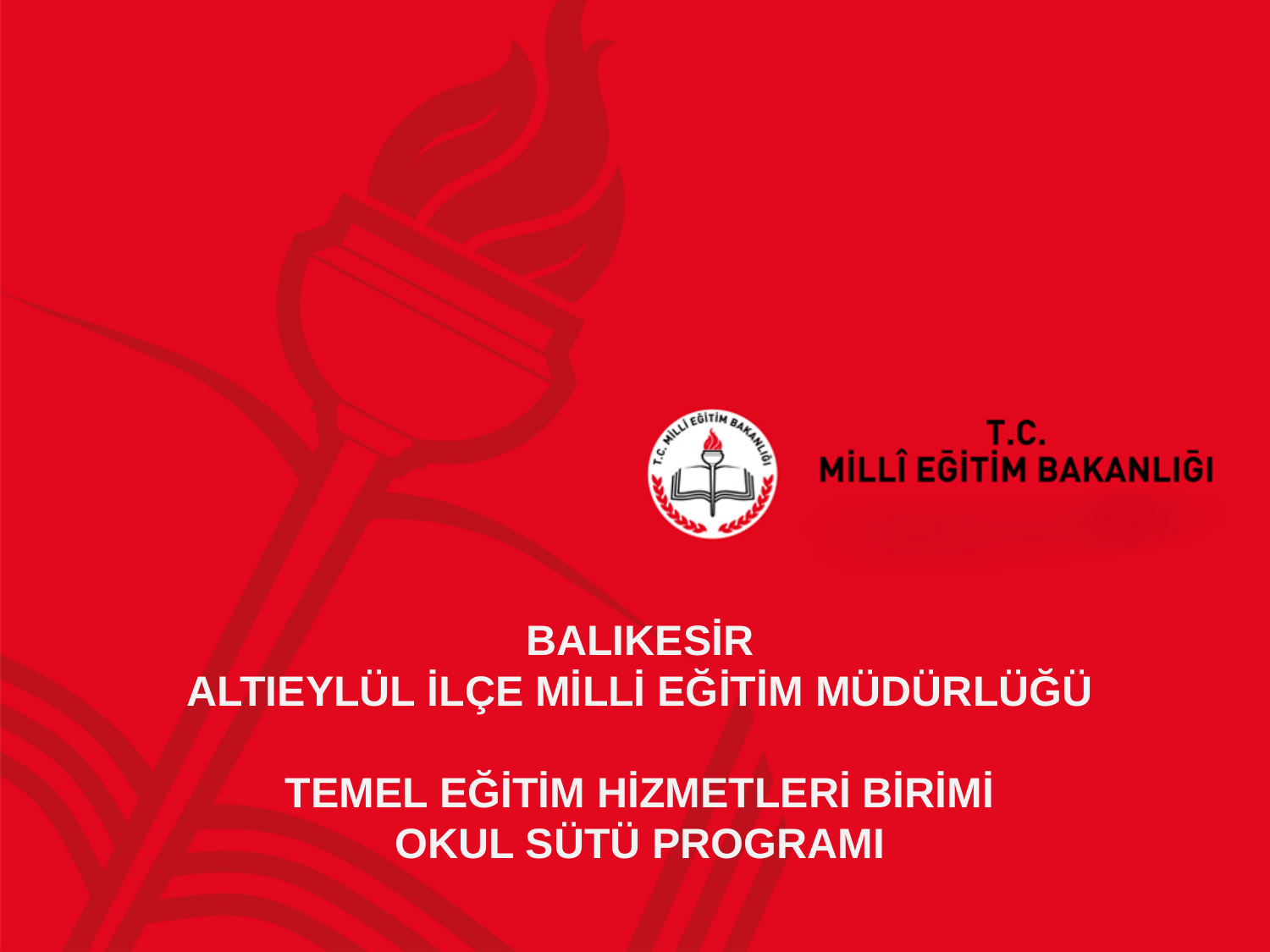

BALIKESİR
ALTIEYLÜL İLÇE MİLLİ EĞİTİM MÜDÜRLÜĞÜ

TEMEL EĞİTİM HİZMETLERİ BİRİMİ
OKUL SÜTÜ PROGRAMI